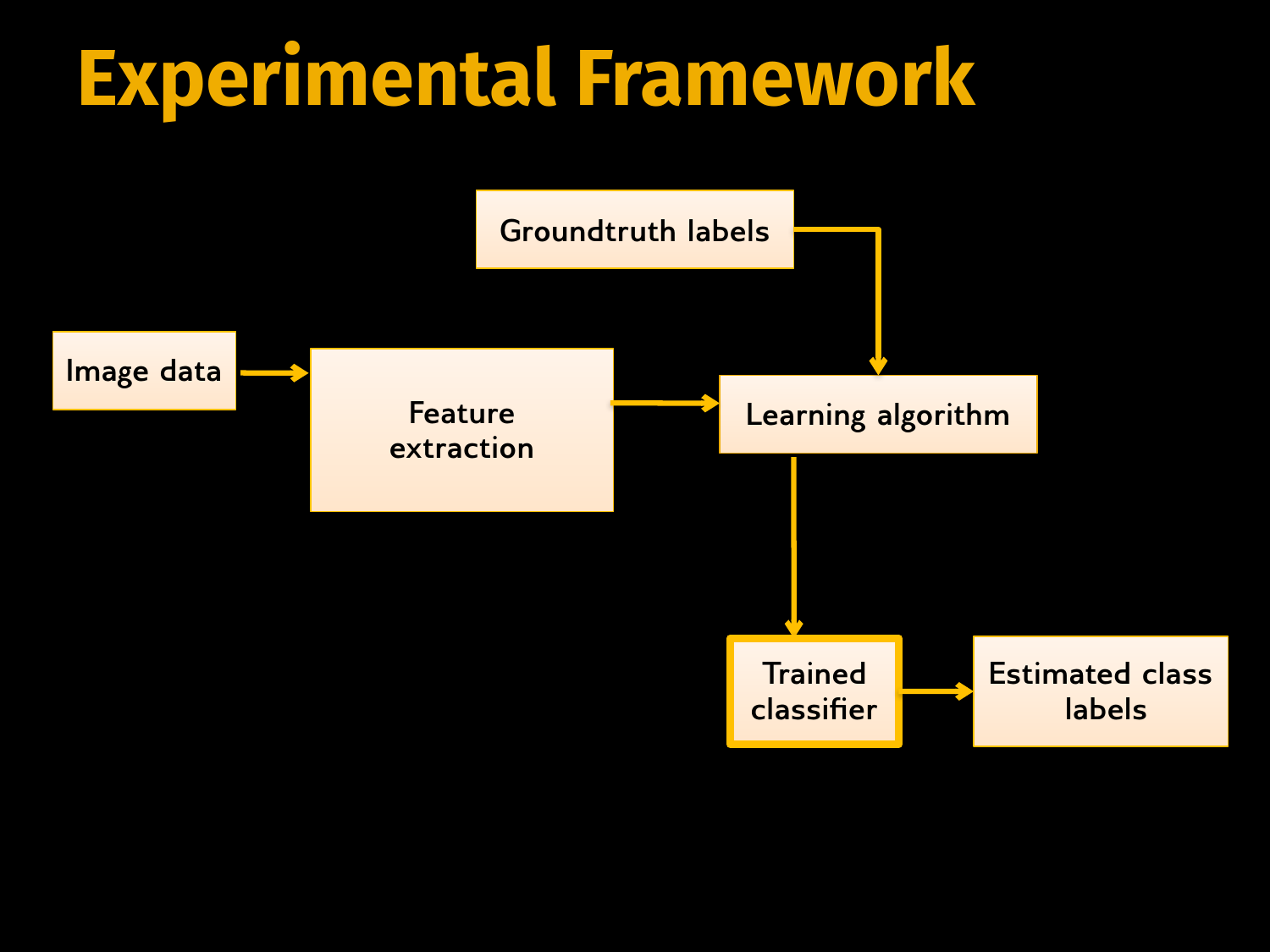

# Experimental Framework
Groundtruth labels
Image data
Feature
extraction

Learning algorithm

Estimated class
 labels
Trained
classifier